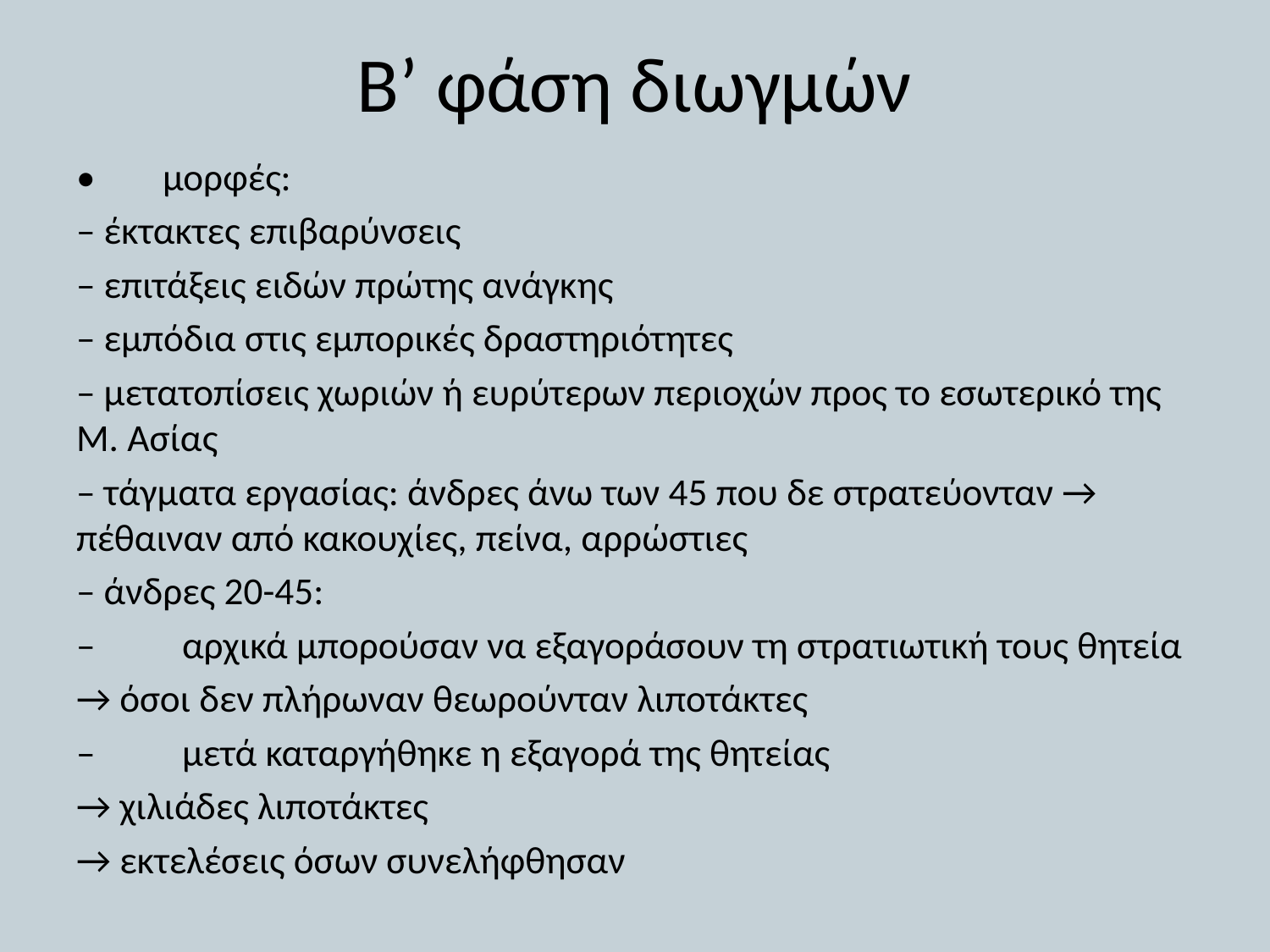

# Β’ φάση διωγμών
•	μορφές:
– έκτακτες επιβαρύνσεις
– επιτάξεις ειδών πρώτης ανάγκης
– εμπόδια στις εμπορικές δραστηριότητες
– μετατοπίσεις χωριών ή ευρύτερων περιοχών προς το εσωτερικό της Μ. Ασίας
– τάγματα εργασίας: άνδρες άνω των 45 που δε στρατεύονταν → πέθαιναν από κακουχίες, πείνα, αρρώστιες
– άνδρες 20-45:
–          αρχικά μπορούσαν να εξαγοράσουν τη στρατιωτική τους θητεία
→ όσοι δεν πλήρωναν θεωρούνταν λιποτάκτες
–          μετά καταργήθηκε η εξαγορά της θητείας
→ χιλιάδες λιποτάκτες
→ εκτελέσεις όσων συνελήφθησαν